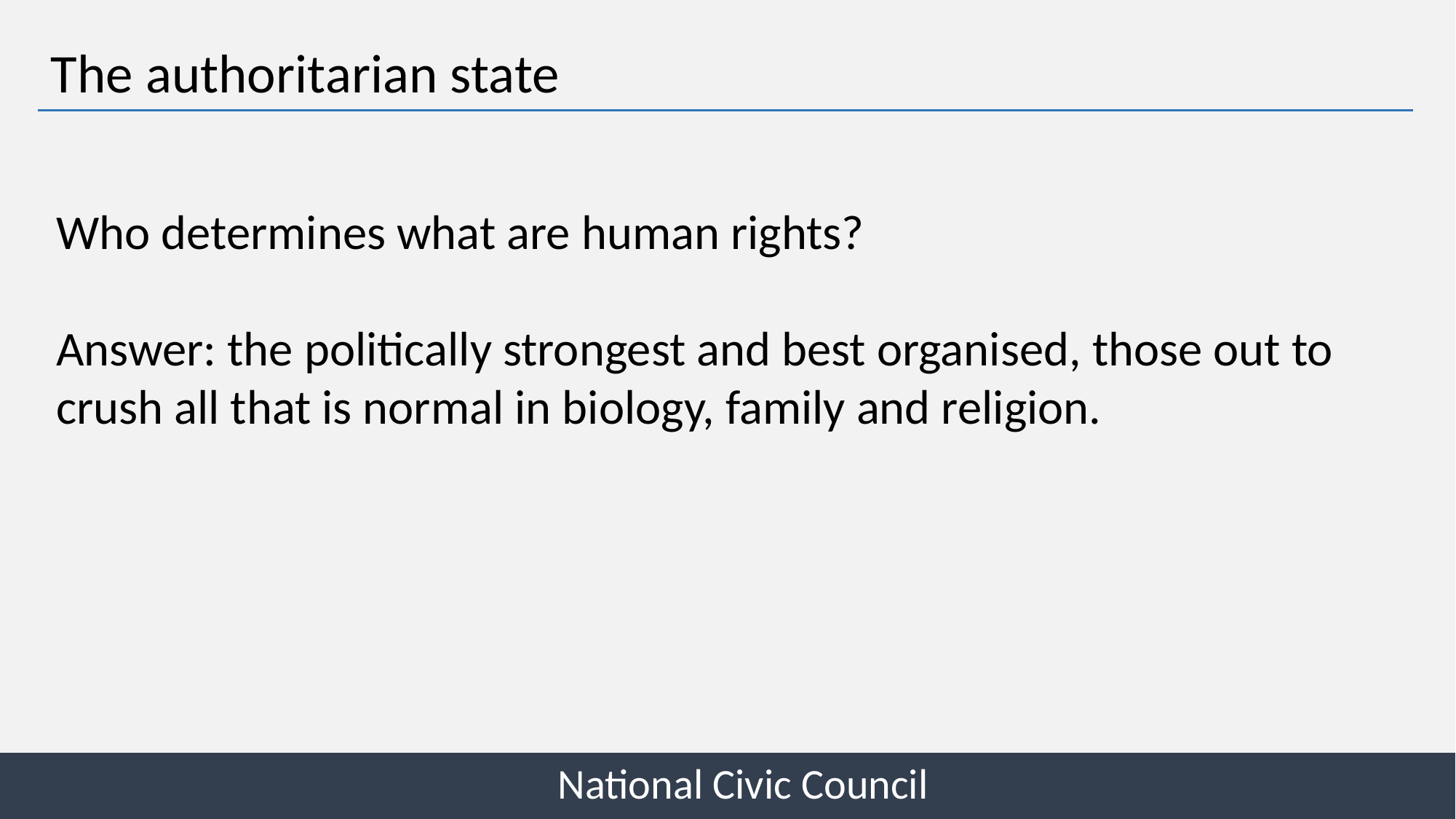

The authoritarian state
Who determines what are human rights?

Answer: the politically strongest and best organised, those out to crush all that is normal in biology, family and religion.
National Civic Council